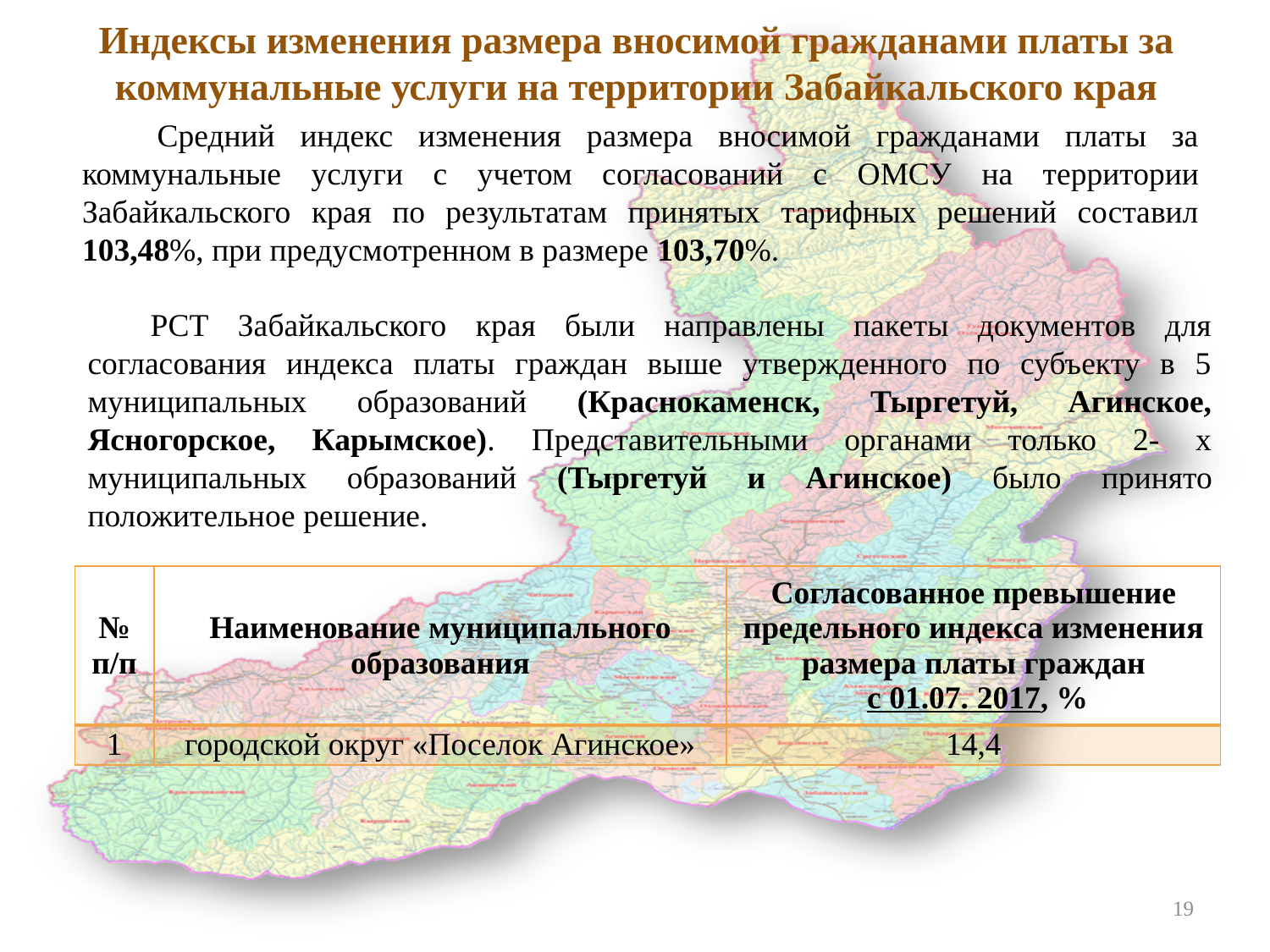

# Индексы изменения размера вносимой гражданами платы за коммунальные услуги на территории Забайкальского края
Средний индекс изменения размера вносимой гражданами платы за коммунальные услуги с учетом согласований с ОМСУ на территории Забайкальского края по результатам принятых тарифных решений составил 103,48%, при предусмотренном в размере 103,70%.
РСТ Забайкальского края были направлены пакеты документов для согласования индекса платы граждан выше утвержденного по субъекту в 5 муниципальных образований (Краснокаменск, Тыргетуй, Агинское, Ясногорское, Карымское). Представительными органами только 2- х муниципальных образований (Тыргетуй и Агинское) было принято положительное решение.
| № п/п | Наименование муниципального образования | Согласованное превышение предельного индекса изменения размера платы граждан с 01.07. 2017, % |
| --- | --- | --- |
| 1 | городской округ «Поселок Агинское» | 14,4 |
19